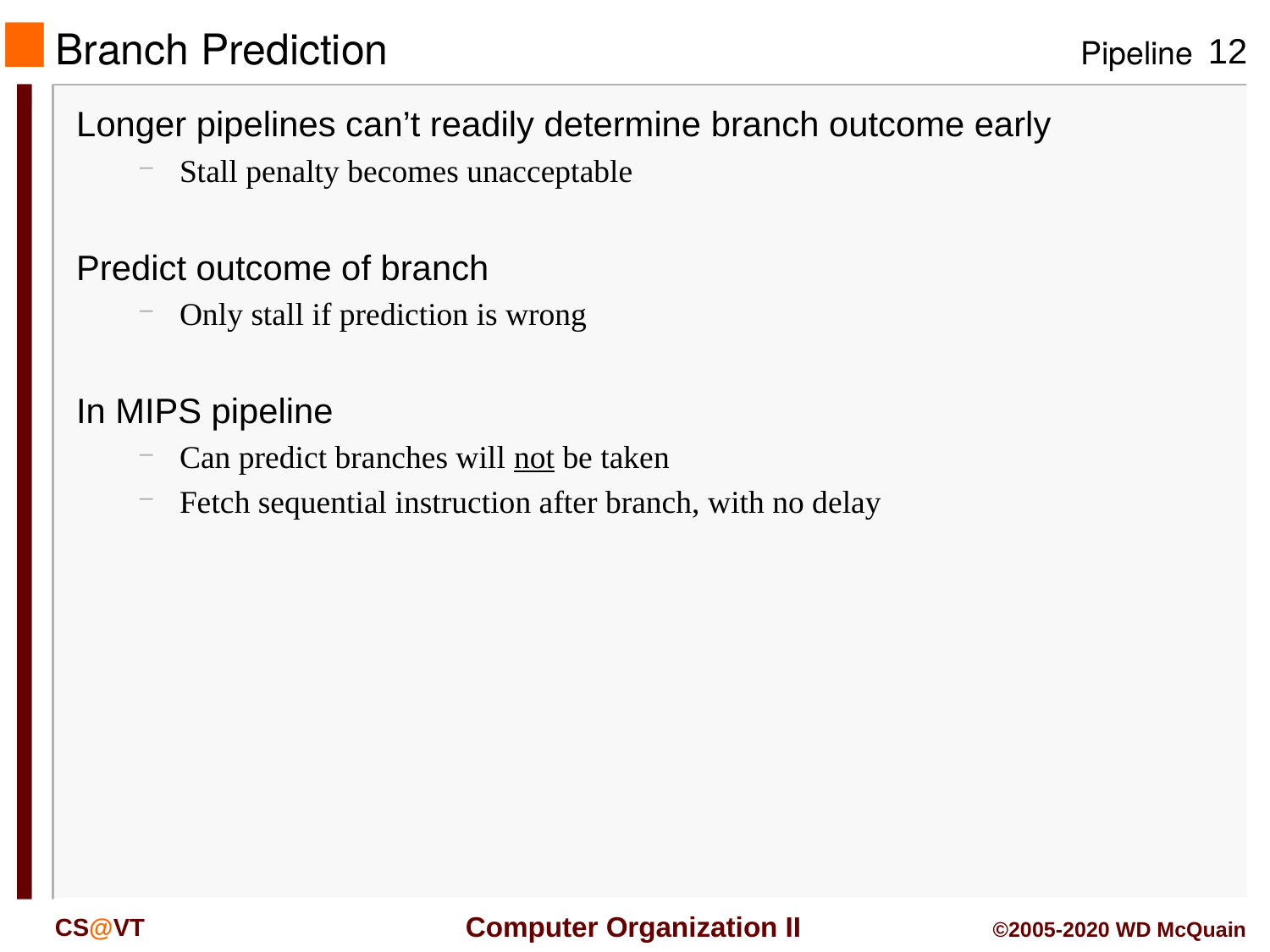

# Branch Prediction
Longer pipelines can’t readily determine branch outcome early
Stall penalty becomes unacceptable

Predict outcome of branch
Only stall if prediction is wrong

In MIPS pipeline
Can predict branches will not be taken
Fetch sequential instruction after branch, with no delay